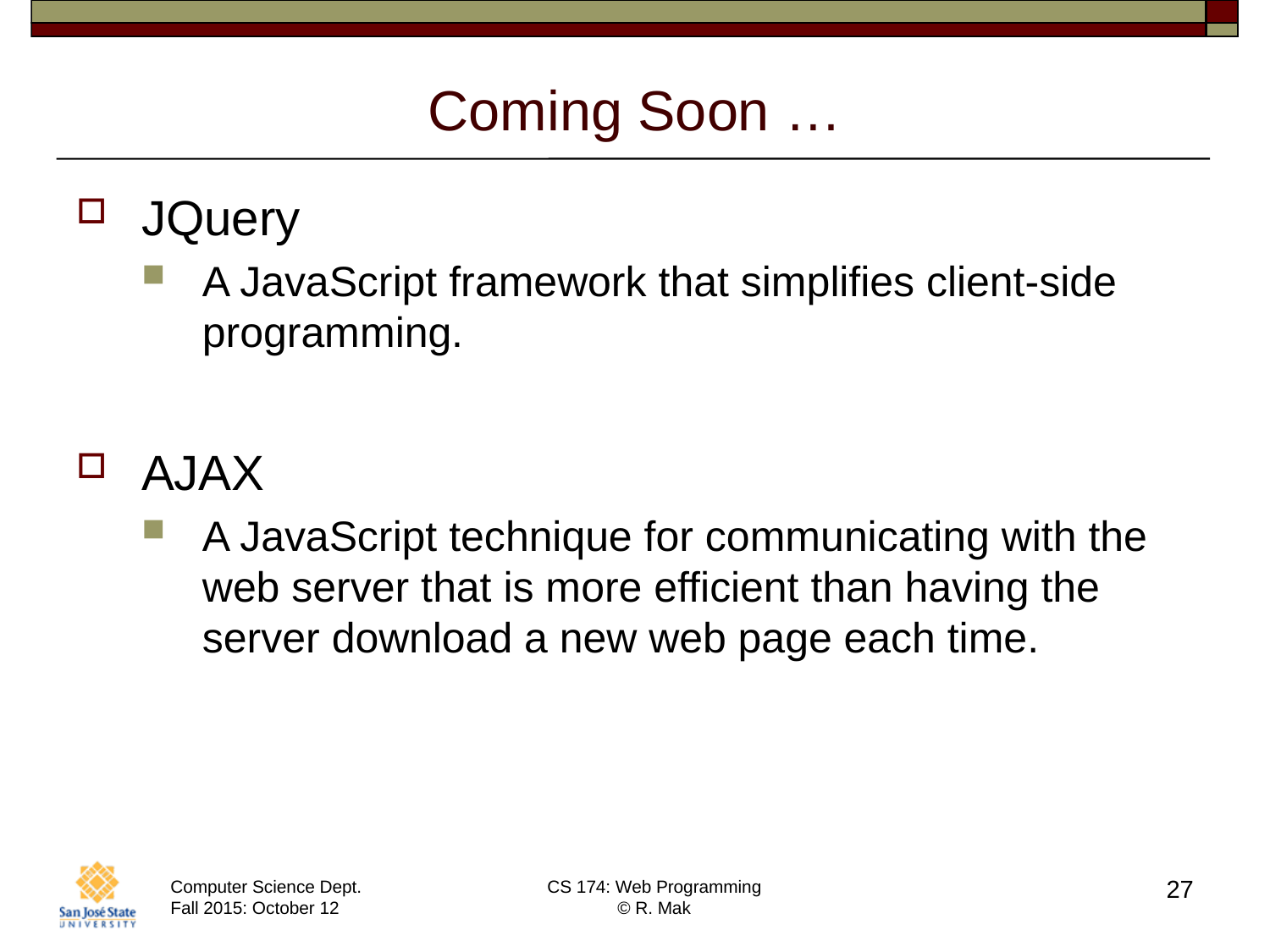

# Coming Soon …
JQuery
A JavaScript framework that simplifies client-side programming.

AJAX
A JavaScript technique for communicating with the web server that is more efficient than having the server download a new web page each time.
27